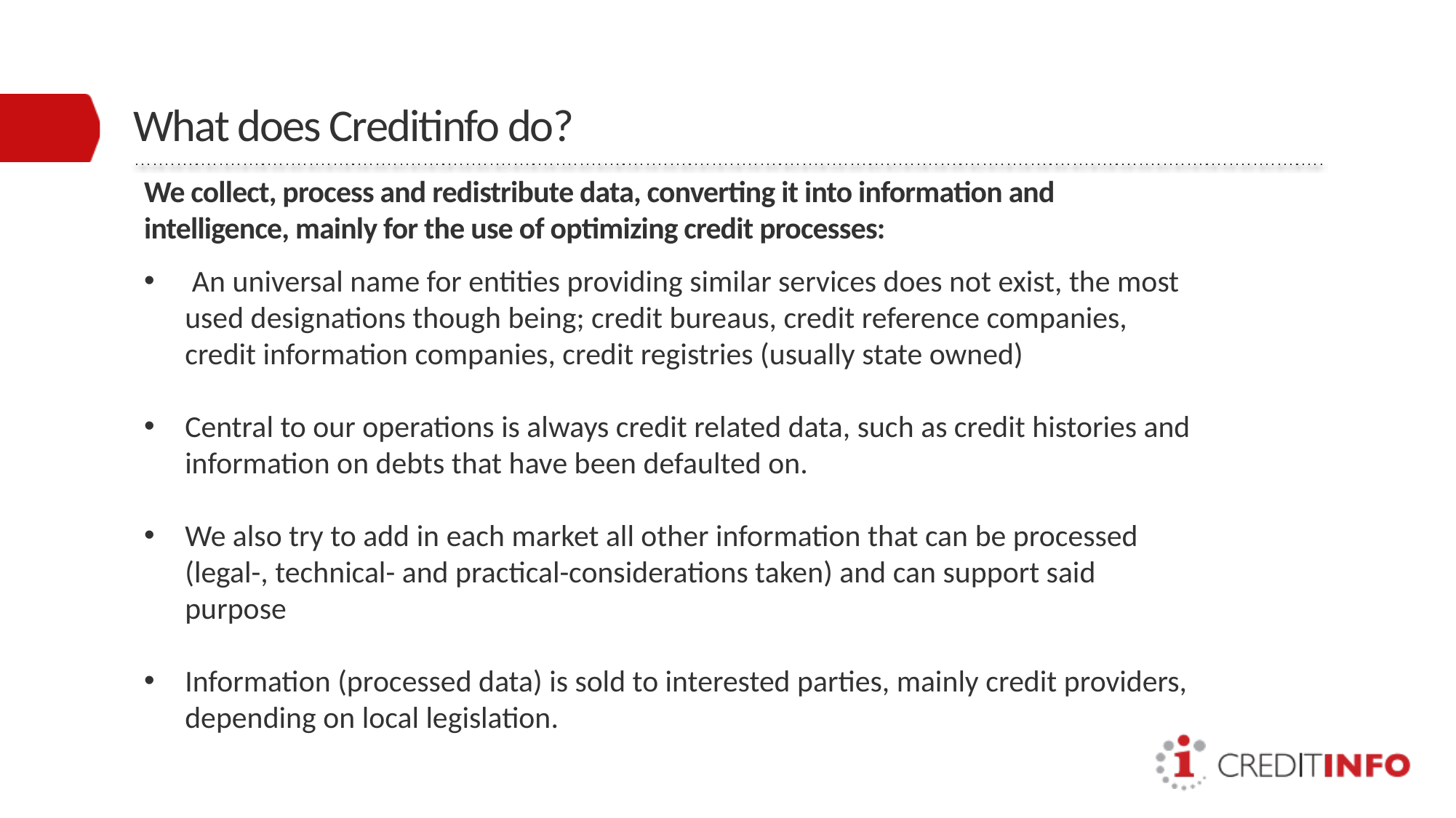

# What does Creditinfo do?
We collect, process and redistribute data, converting it into information and intelligence, mainly for the use of optimizing credit processes:

 An universal name for entities providing similar services does not exist, the most used designations though being; credit bureaus, credit reference companies, credit information companies, credit registries (usually state owned)

Central to our operations is always credit related data, such as credit histories and information on debts that have been defaulted on.

We also try to add in each market all other information that can be processed (legal-, technical- and practical-considerations taken) and can support said purpose

Information (processed data) is sold to interested parties, mainly credit providers, depending on local legislation.